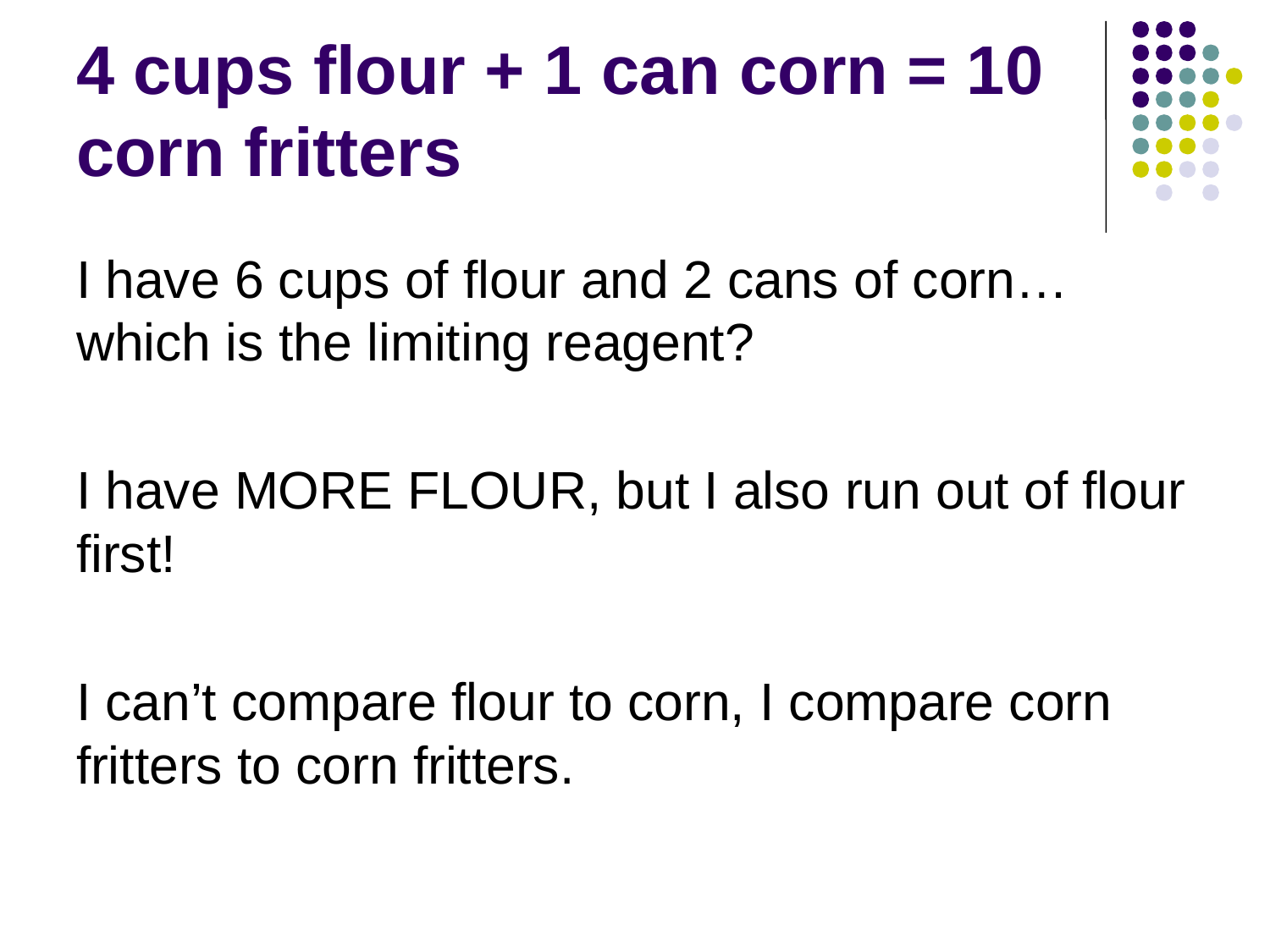

# 4 cups flour + 1 can corn = 10 corn fritters
I have 6 cups of flour and 2 cans of corn…which is the limiting reagent?

I have MORE FLOUR, but I also run out of flour first!

I can’t compare flour to corn, I compare corn fritters to corn fritters.